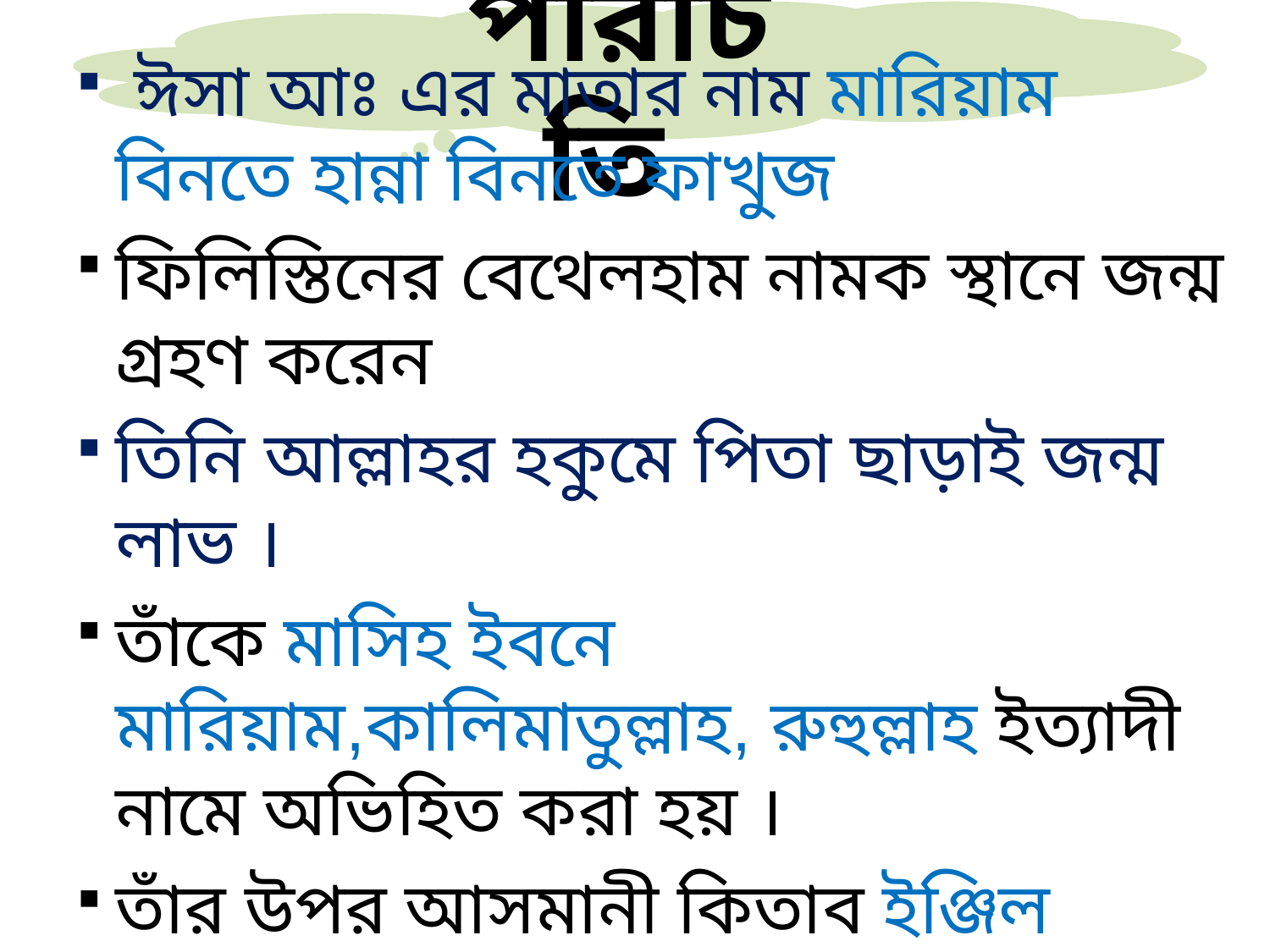

# পরিচিতি
 ঈসা আঃ এর মাতার নাম মারিয়াম বিনতে হান্না বিনতে ফাখুজ
ফিলিস্তিনের বেথেলহাম নামক স্থানে জন্ম গ্রহণ করেন
তিনি আল্লাহর হকুমে পিতা ছাড়াই জন্ম লাভ ।
তাঁকে মাসিহ ইবনে মারিয়াম,কালিমাতুল্লাহ, রুহুল্লাহ ইত্যাদী নামে অভিহিত করা হয় ।
তাঁর উপর আসমানী কিতাব ইঞ্জিল নাজিল হয় ।